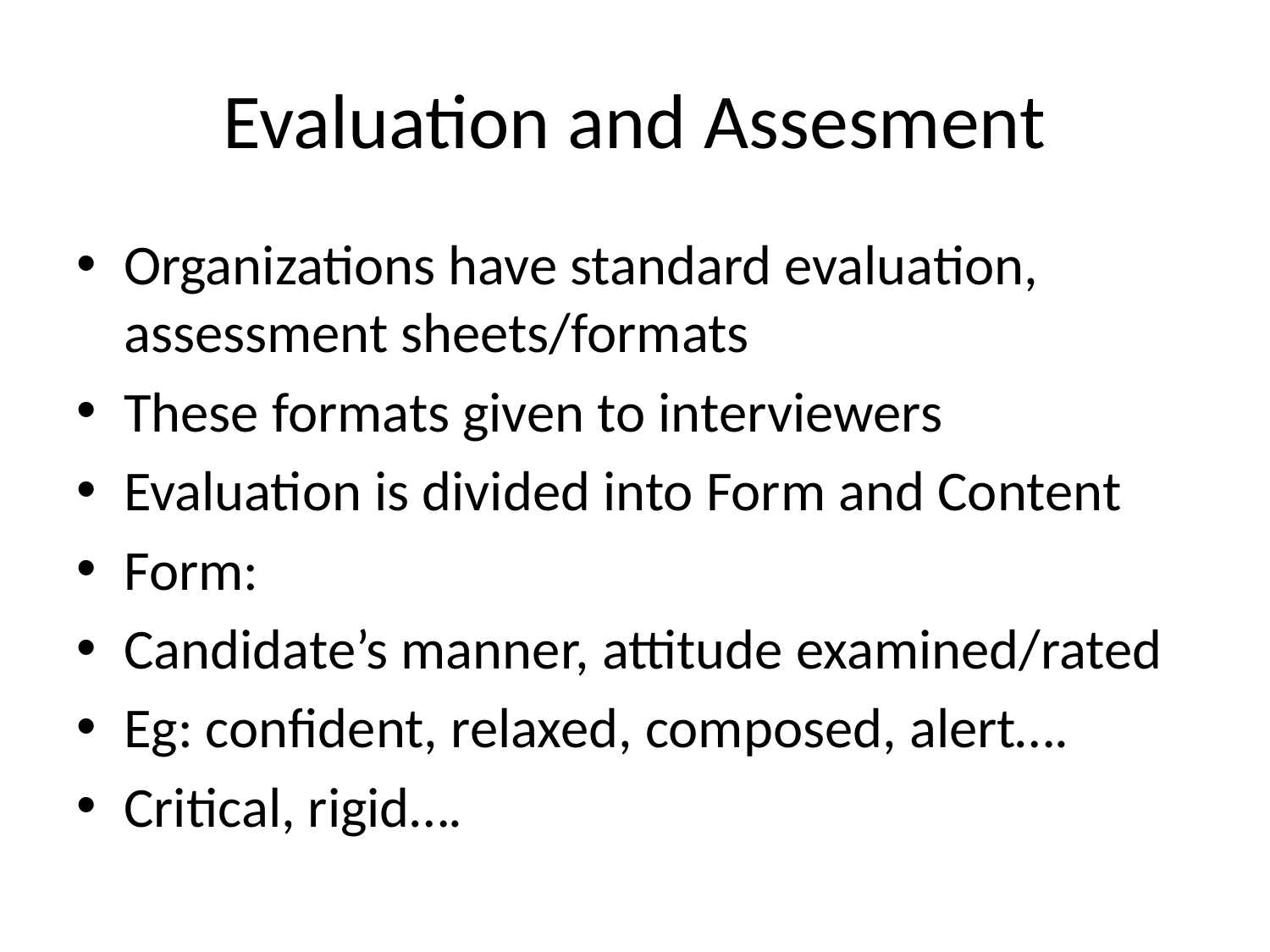

# Evaluation and Assesment
Organizations have standard evaluation, assessment sheets/formats
These formats given to interviewers
Evaluation is divided into Form and Content
Form:
Candidate’s manner, attitude examined/rated
Eg: confident, relaxed, composed, alert….
Critical, rigid….